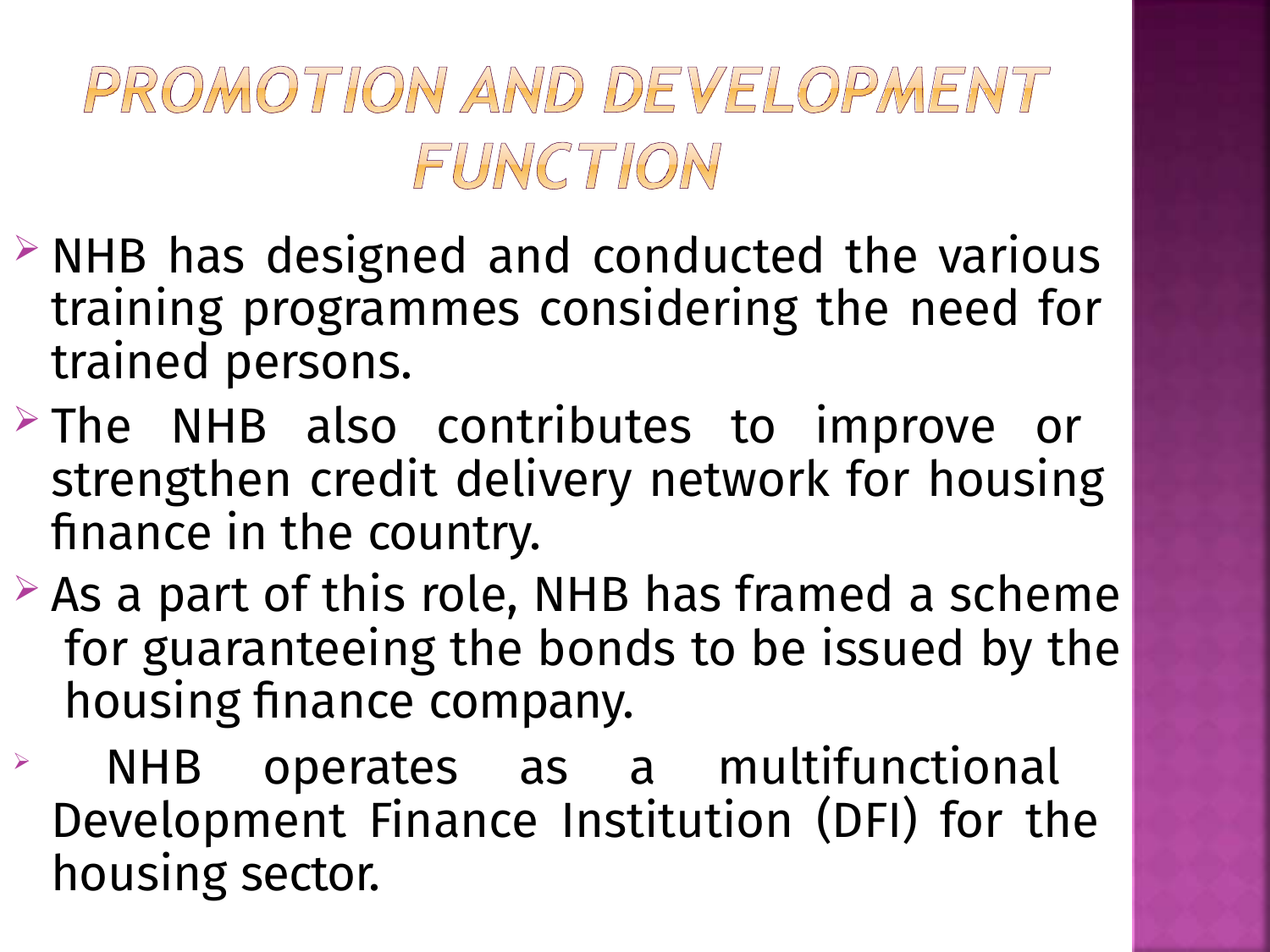

NHB has designed and conducted the various  training programmes considering the need for  trained persons.
The NHB also contributes to improve or  strengthen credit delivery network for housing  finance in the country.
As a part of this role, NHB has framed a scheme  for guaranteeing the bonds to be issued by the  housing finance company.
	NHB operates as a multifunctional  Development Finance Institution (DFI) for the  housing sector.